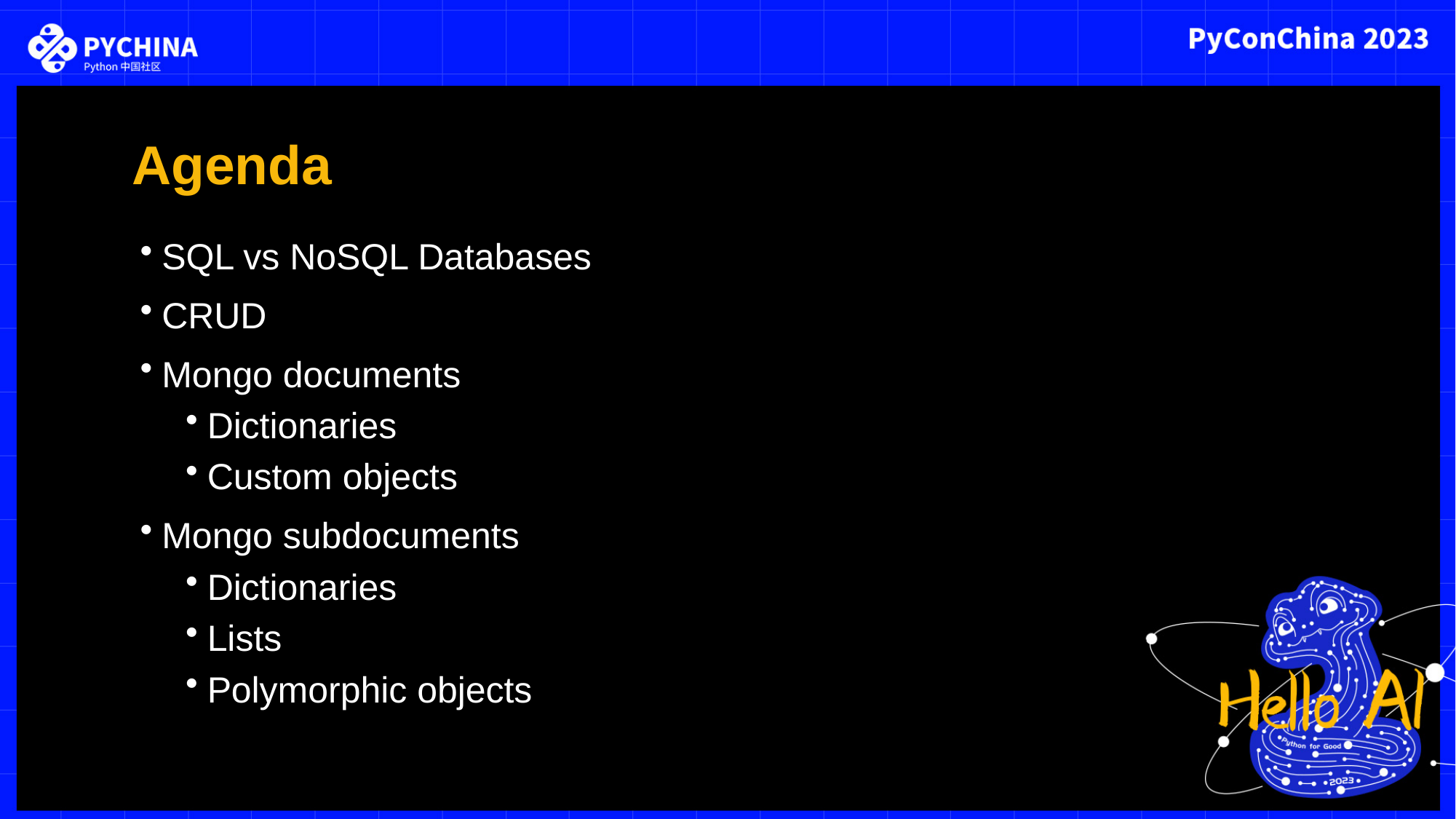

Agenda
SQL vs NoSQL Databases
CRUD
Mongo documents
Dictionaries
Custom objects
Mongo subdocuments
Dictionaries
Lists
Polymorphic objects